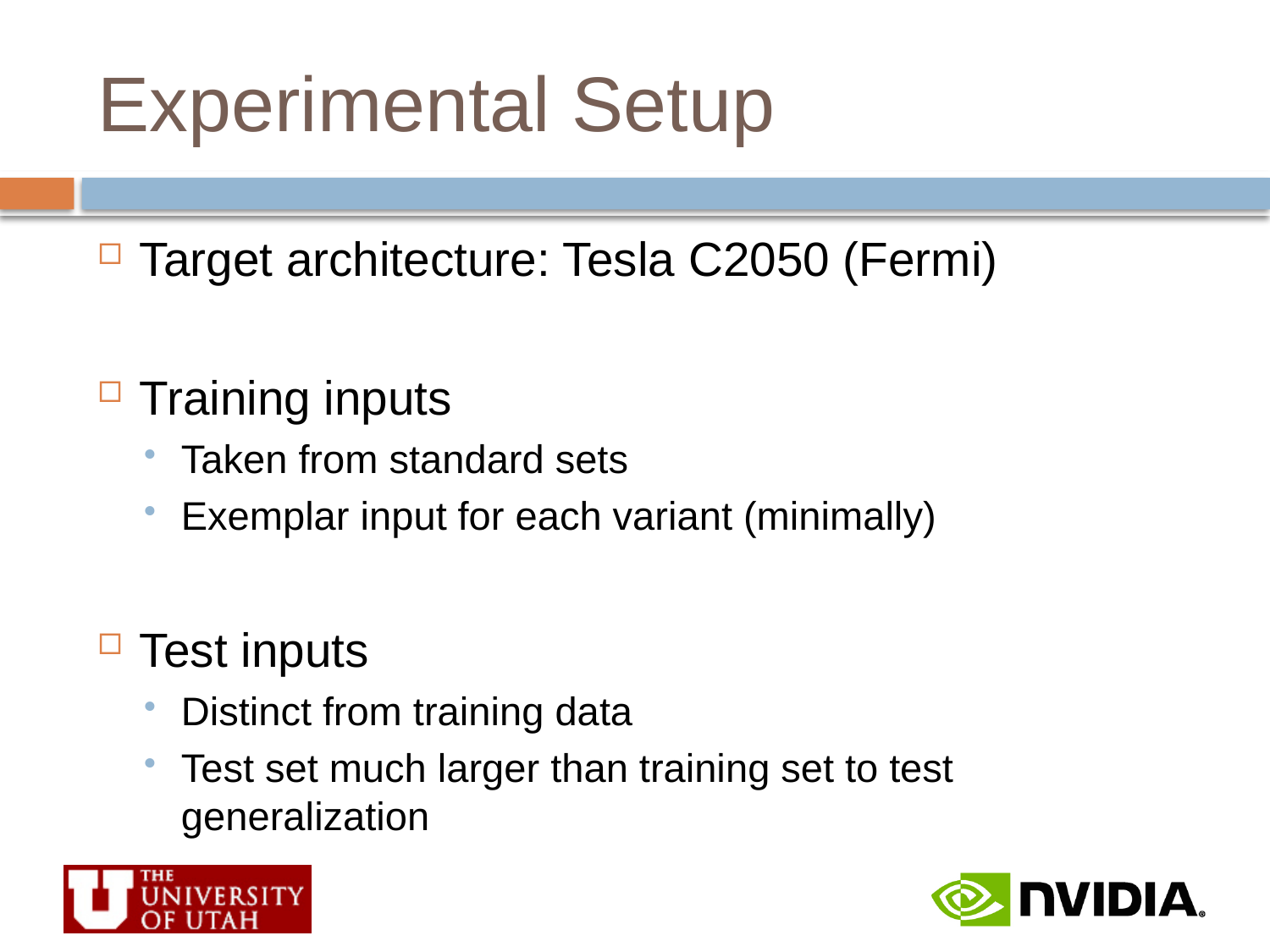

# Experimental Setup
Target architecture: Tesla C2050 (Fermi)

Training inputs
Taken from standard sets
Exemplar input for each variant (minimally)

Test inputs
Distinct from training data
Test set much larger than training set to test generalization